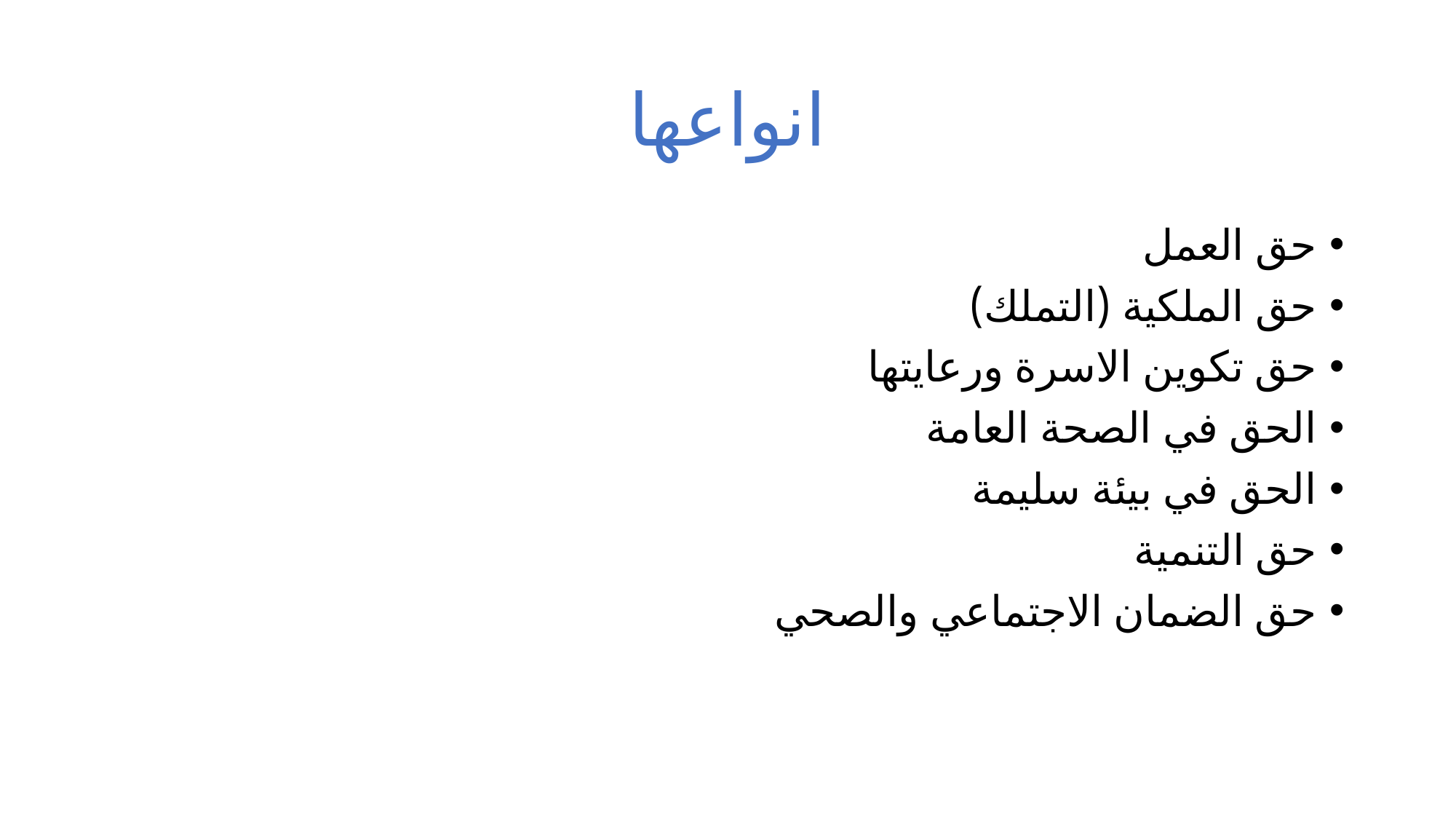

# انواعها
حق العمل
حق الملكية (التملك)
حق تكوين الاسرة ورعايتها
الحق في الصحة العامة
الحق في بيئة سليمة
حق التنمية
حق الضمان الاجتماعي والصحي